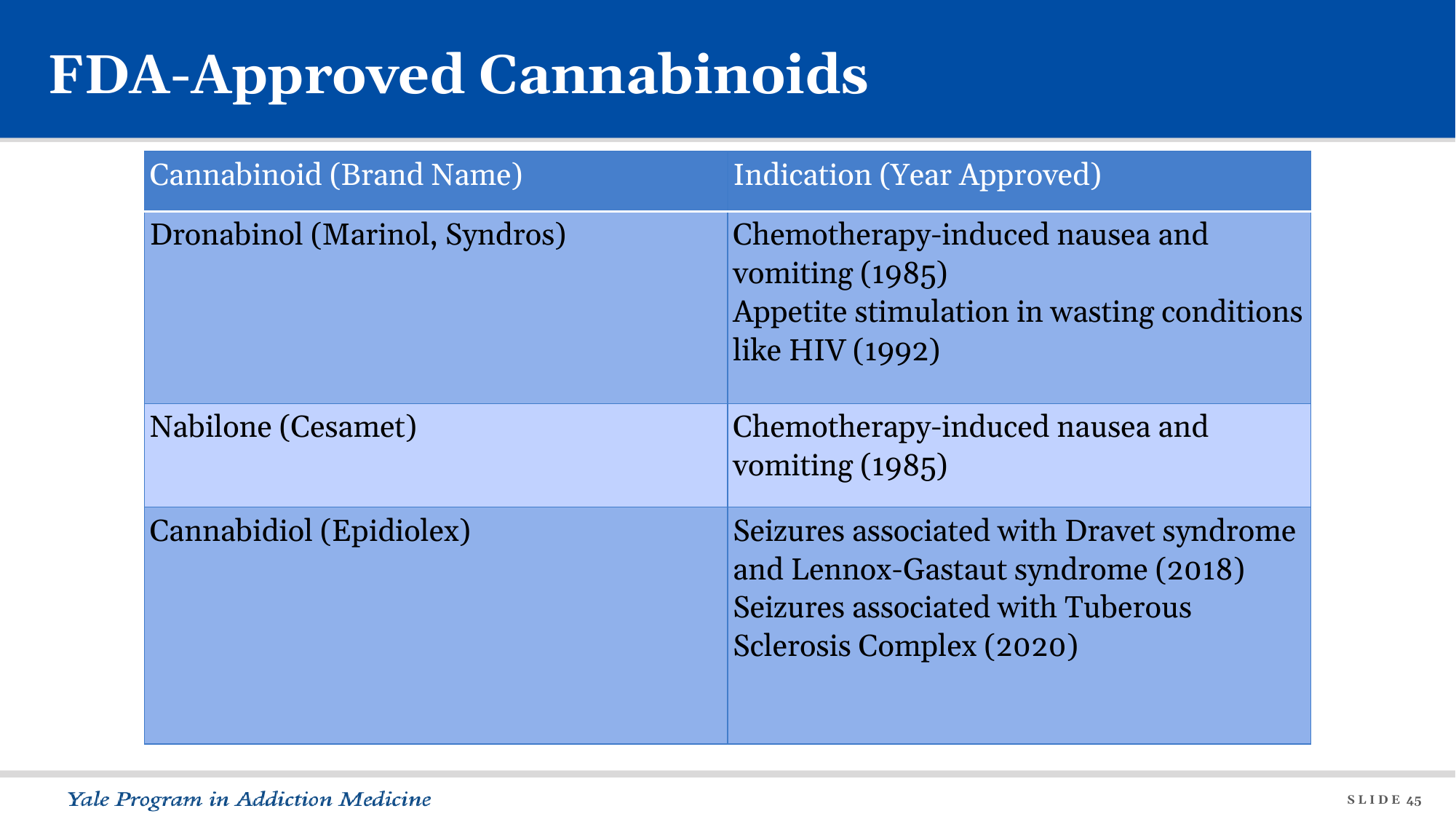

FDA-Approved Cannabinoids
| Cannabinoid (Brand Name) | Indication (Year Approved) |
| --- | --- |
| Dronabinol (Marinol, Syndros) | Chemotherapy-induced nausea and vomiting (1985) Appetite stimulation in wasting conditions like HIV (1992) |
| Nabilone (Cesamet) | Chemotherapy-induced nausea and vomiting (1985) |
| Cannabidiol (Epidiolex) | Seizures associated with Dravet syndrome and Lennox-Gastaut syndrome (2018) Seizures associated with Tuberous Sclerosis Complex (2020) |